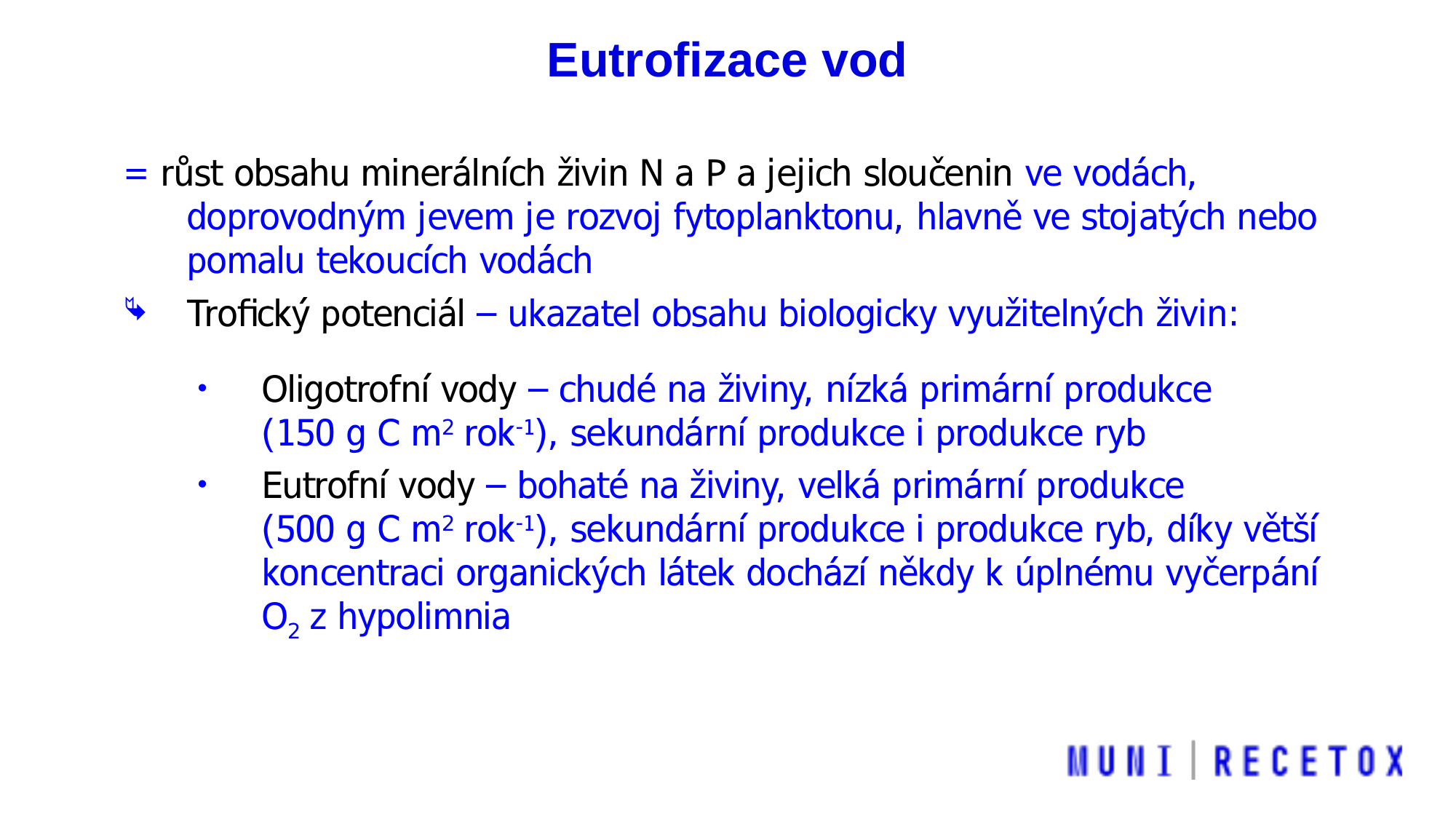

Eutrofizace vod
= růst obsahu minerálních živin N a P a jejich sloučenin ve vodách, doprovodným jevem je rozvoj fytoplanktonu, hlavně ve stojatých nebo pomalu tekoucích vodách
Trofický potenciál – ukazatel obsahu biologicky využitelných živin:

Oligotrofní vody – chudé na živiny, nízká primární produkce
(150 g C m2 rok-1), sekundární produkce i produkce ryb
Eutrofní vody – bohaté na živiny, velká primární produkce
(500 g C m2 rok-1), sekundární produkce i produkce ryb, díky větší koncentraci organických látek dochází někdy k úplnému vyčerpání O2 z hypolimnia